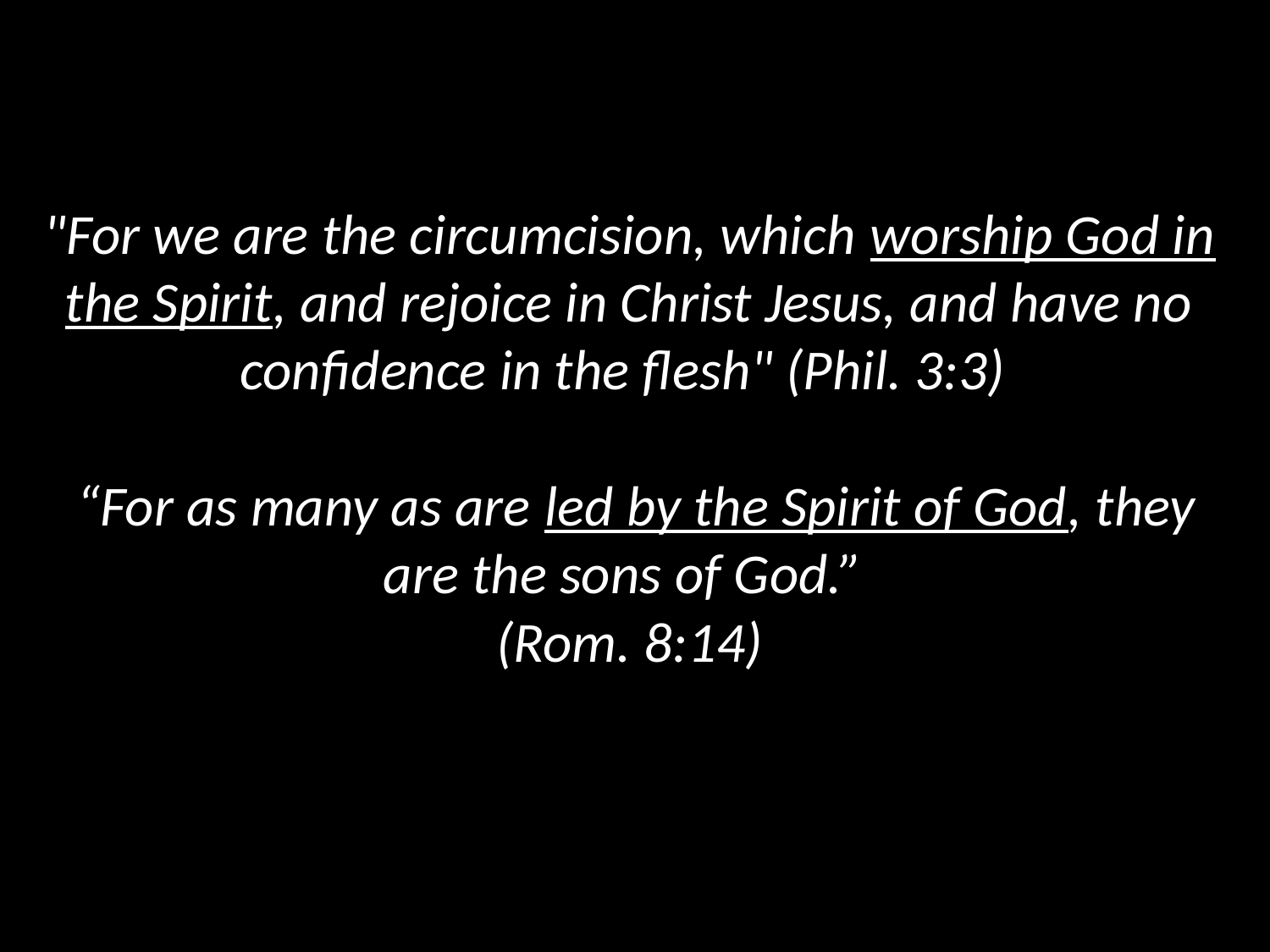

# "For we are the circumcision, which worship God in the Spirit, and rejoice in Christ Jesus, and have no confidence in the flesh" (Phil. 3:3) “For as many as are led by the Spirit of God, they are the sons of God.” (Rom. 8:14)